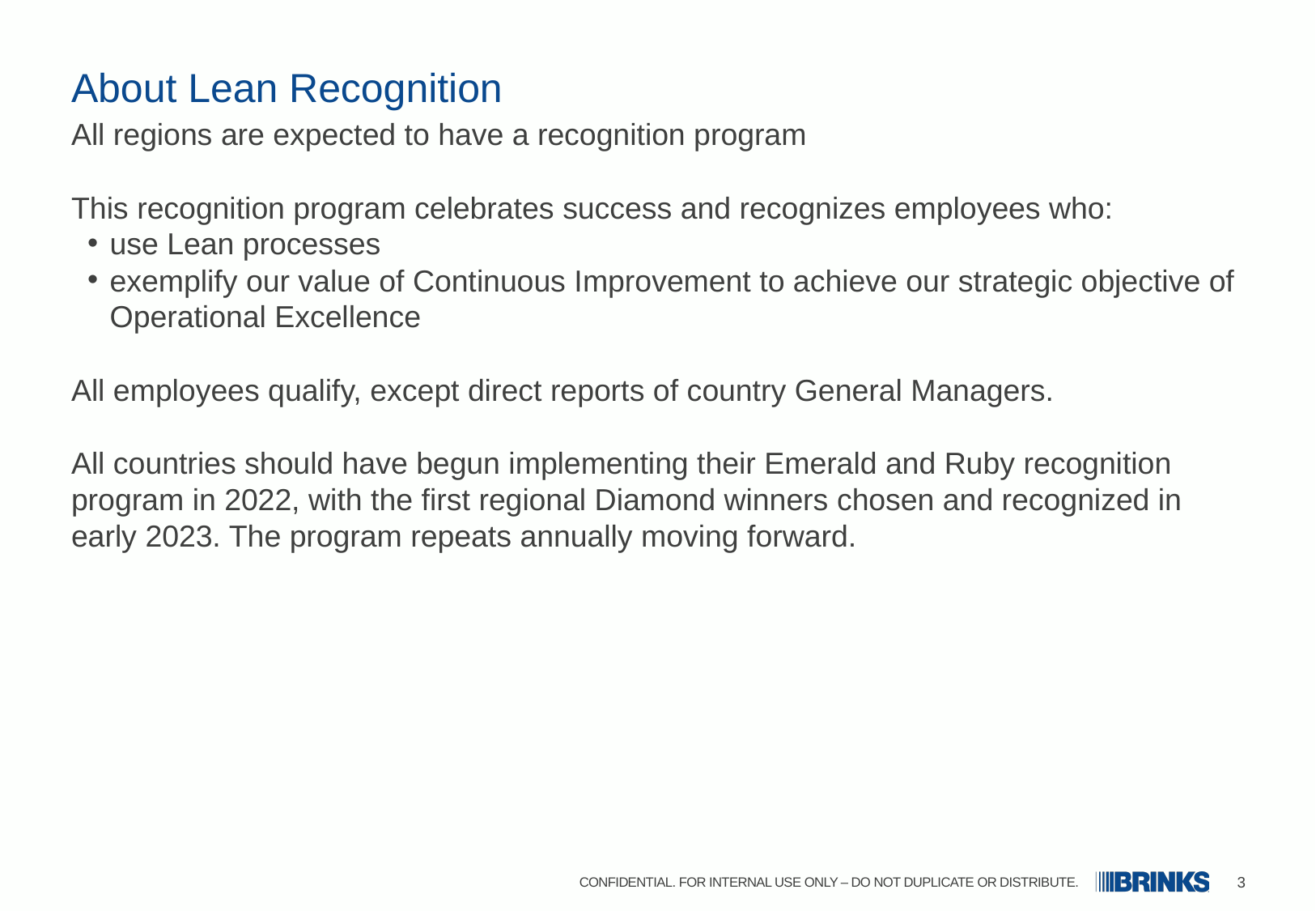

# About Lean Recognition
All regions are expected to have a recognition program
This recognition program celebrates success and recognizes employees who:
use Lean processes
exemplify our value of Continuous Improvement to achieve our strategic objective of Operational Excellence

All employees qualify, except direct reports of country General Managers.

All countries should have begun implementing their Emerald and Ruby recognition program in 2022, with the first regional Diamond winners chosen and recognized in early 2023. The program repeats annually moving forward.